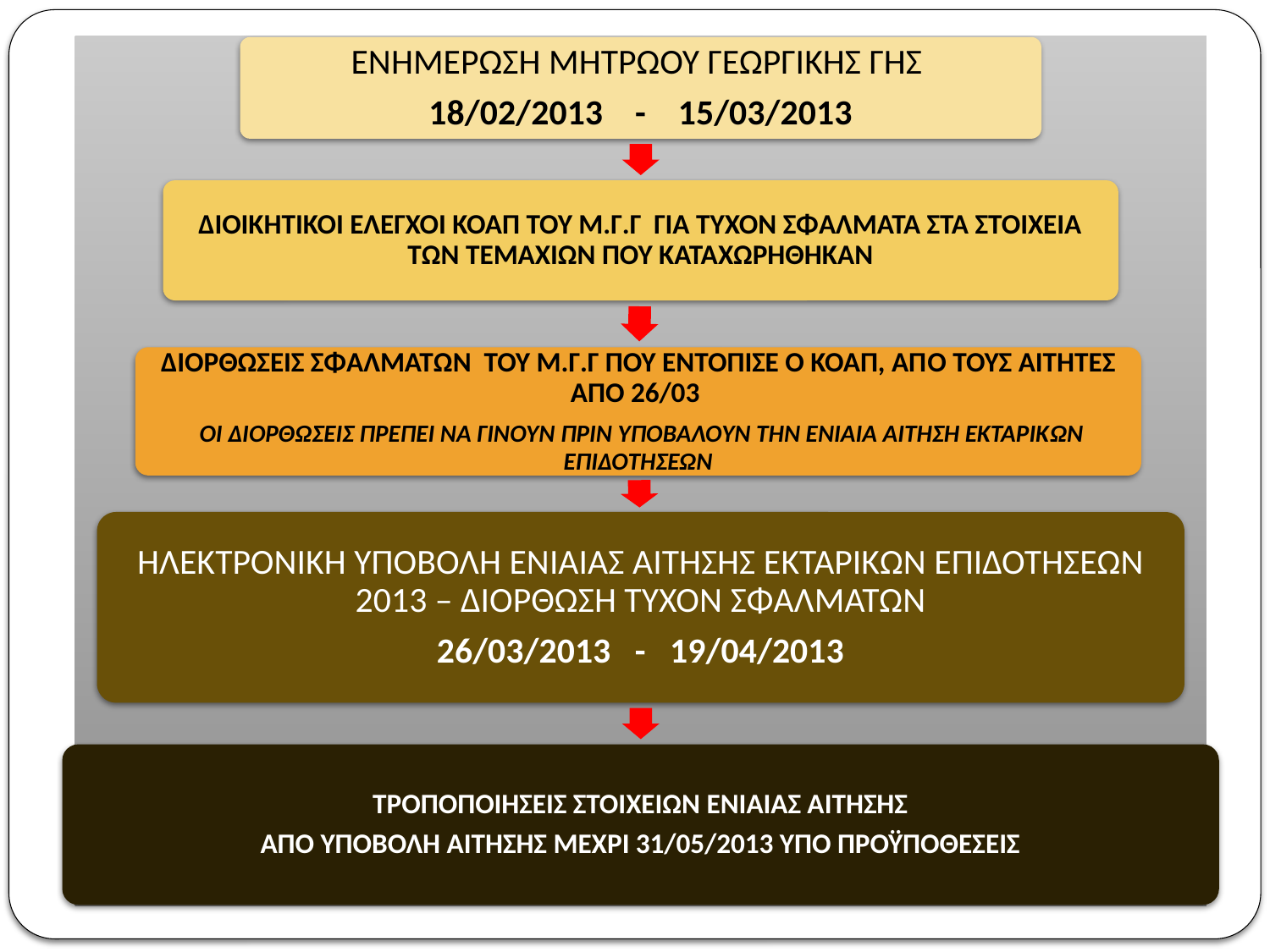

ΕΝΗΜΕΡΩΣΗ ΜΗΤΡΩΟΥ ΓΕΩΡΓΙΚΗΣ ΓΗΣ
18/02/2013    -    15/03/2013

ΔΙΟΙΚΗΤΙΚΟΙ ΕΛΕΓΧΟΙ ΚΟΑΠ ΤΟΥ Μ.Γ.Γ  ΓΙΑ ΤΥΧΟΝ ΣΦΑΛΜΑΤΑ ΣΤΑ ΣΤΟΙΧΕΙΑ ΤΩΝ ΤΕΜΑΧΙΩΝ ΠΟΥ ΚΑΤΑΧΩΡΗΘΗΚΑΝ

ΔΙΟΡΘΩΣΕΙΣ ΣΦΑΛΜΑΤΩΝ  ΤΟΥ Μ.Γ.Γ ΠΟΥ ΕΝΤΟΠΙΣΕ Ο ΚΟΑΠ, ΑΠΌ ΤΟΥΣ ΑΙΤΗΤΕΣ ΑΠΟ 26/03
 ΟΙ ΔΙΟΡΘΩΣΕΙΣ ΠΡΕΠΕΙ ΝΑ ΓΙΝΟΥΝ ΠΡΙΝ ΥΠΟΒΑΛΟΥΝ ΤΗΝ ΕΝΙΑΙΑ ΑΙΤΗΣΗ ΕΚΤΑΡΙΚΏΝ ΕΠΙΔΟΤΗΣΕΩΝ

ΗΛΕΚΤΡΟΝΙΚΗ ΥΠΟΒΟΛΗ ΕΝΙΑΙΑΣ ΑΙΤΗΣΗΣ ΕΚΤΑΡΙΚΩΝ ΕΠΙΔΟΤΗΣΕΩΝ 2013 – ΔΙΟΡΘΩΣΗ ΤΥΧΟΝ ΣΦΑΛΜΑΤΩΝ
26/03/2013   -   19/04/2013

ΤΡΟΠΟΠΟΙΗΣΕΙΣ ΣΤΟΙΧΕΙΩΝ ΕΝΙΑΙΑΣ ΑΙΤΗΣΗΣ
ΑΠΟ ΥΠΟΒΟΛΗ ΑΙΤΗΣΗΣ ΜΕΧΡΙ 31/05/2013 ΥΠΟ ΠΡΟΫΠΟΘΕΣΕΙΣ